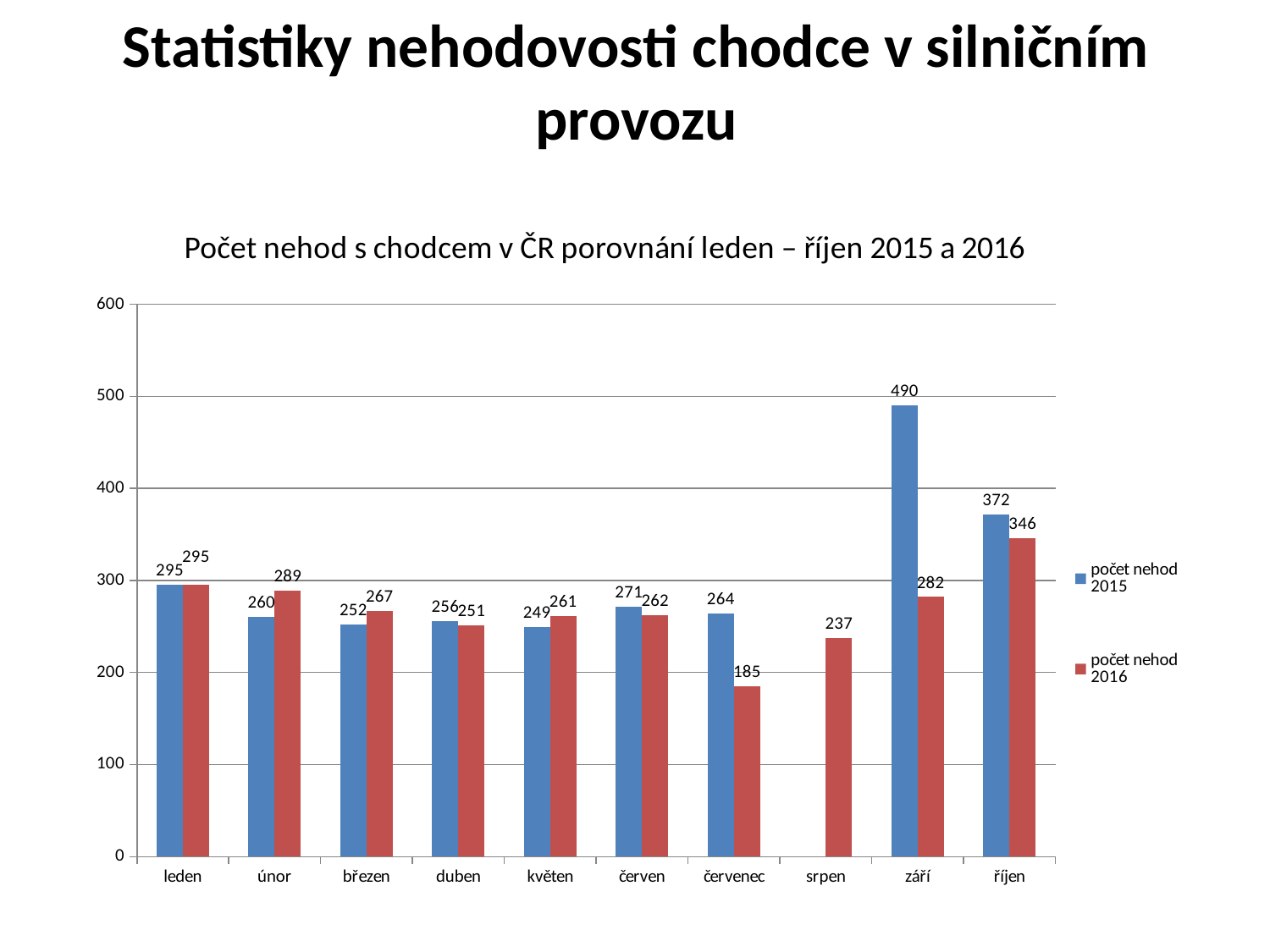

# Statistiky nehodovosti chodce v silničním provozu

### Chart: Počet nehod s chodcem v ČR porovnání leden – říjen 2015 a 2016

| Category | počet nehod 2015 | počet nehod 2016  |
|---|---|---|
| leden | 295.0 | 295.0 |
| únor | 260.0 | 289.0 |
| březen | 252.0 | 267.0 |
| duben | 256.0 | 251.0 |
| květen | 249.0 | 261.0 |
| červen | 271.0 | 262.0 |
| červenec | 264.0 | 185.0 |
| srpen | None | 237.0 |
| září | 490.0 | 282.0 |
| říjen | 372.0 | 346.0 |